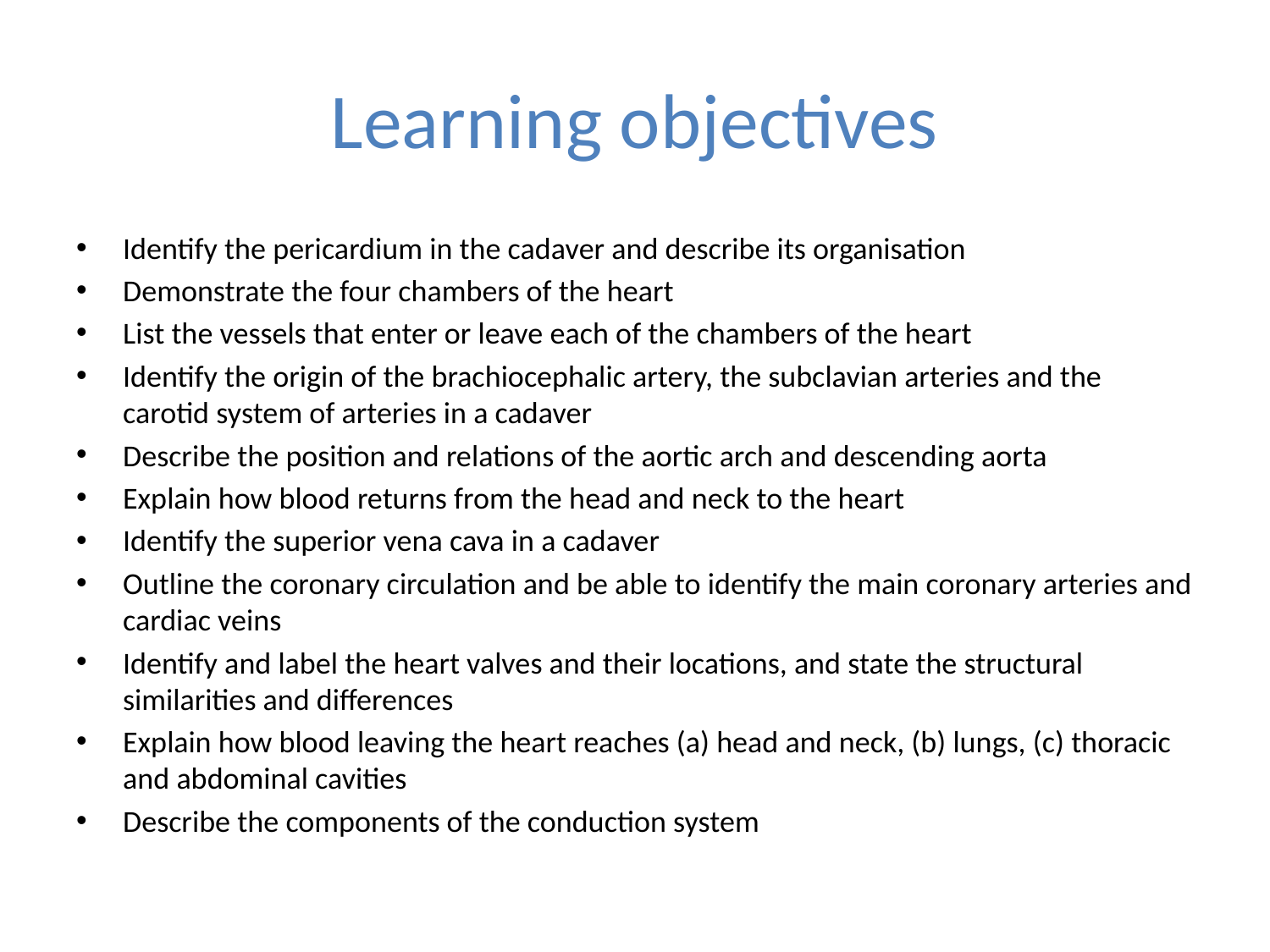

# Learning objectives
Identify the pericardium in the cadaver and describe its organisation
Demonstrate the four chambers of the heart
List the vessels that enter or leave each of the chambers of the heart
Identify the origin of the brachiocephalic artery, the subclavian arteries and the carotid system of arteries in a cadaver
Describe the position and relations of the aortic arch and descending aorta
Explain how blood returns from the head and neck to the heart
Identify the superior vena cava in a cadaver
Outline the coronary circulation and be able to identify the main coronary arteries and cardiac veins
Identify and label the heart valves and their locations, and state the structural similarities and differences
Explain how blood leaving the heart reaches (a) head and neck, (b) lungs, (c) thoracic and abdominal cavities
Describe the components of the conduction system